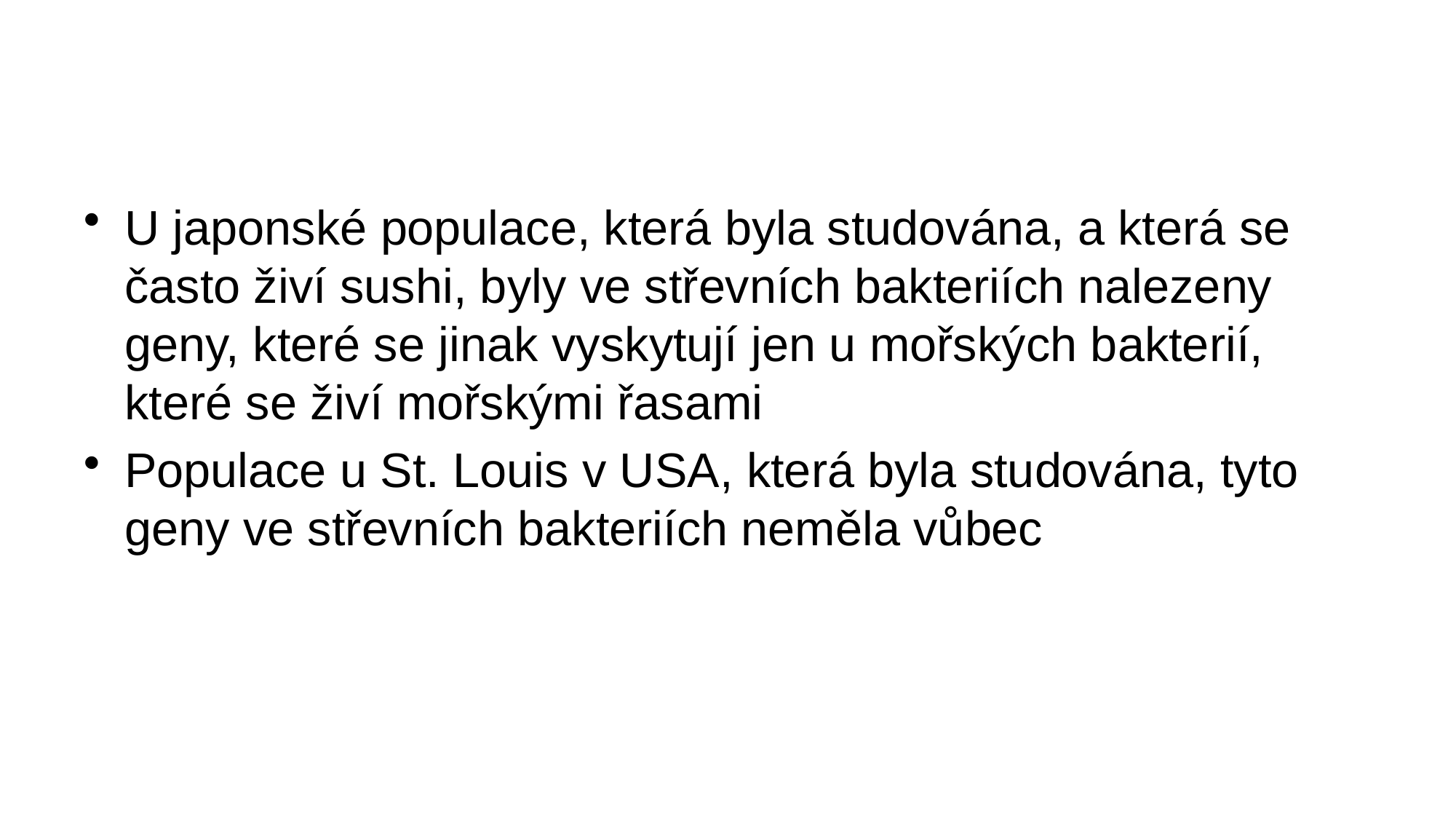

#
U japonské populace, která byla studována, a která se často živí sushi, byly ve střevních bakteriích nalezeny geny, které se jinak vyskytují jen u mořských bakterií, které se živí mořskými řasami
Populace u St. Louis v USA, která byla studována, tyto geny ve střevních bakteriích neměla vůbec